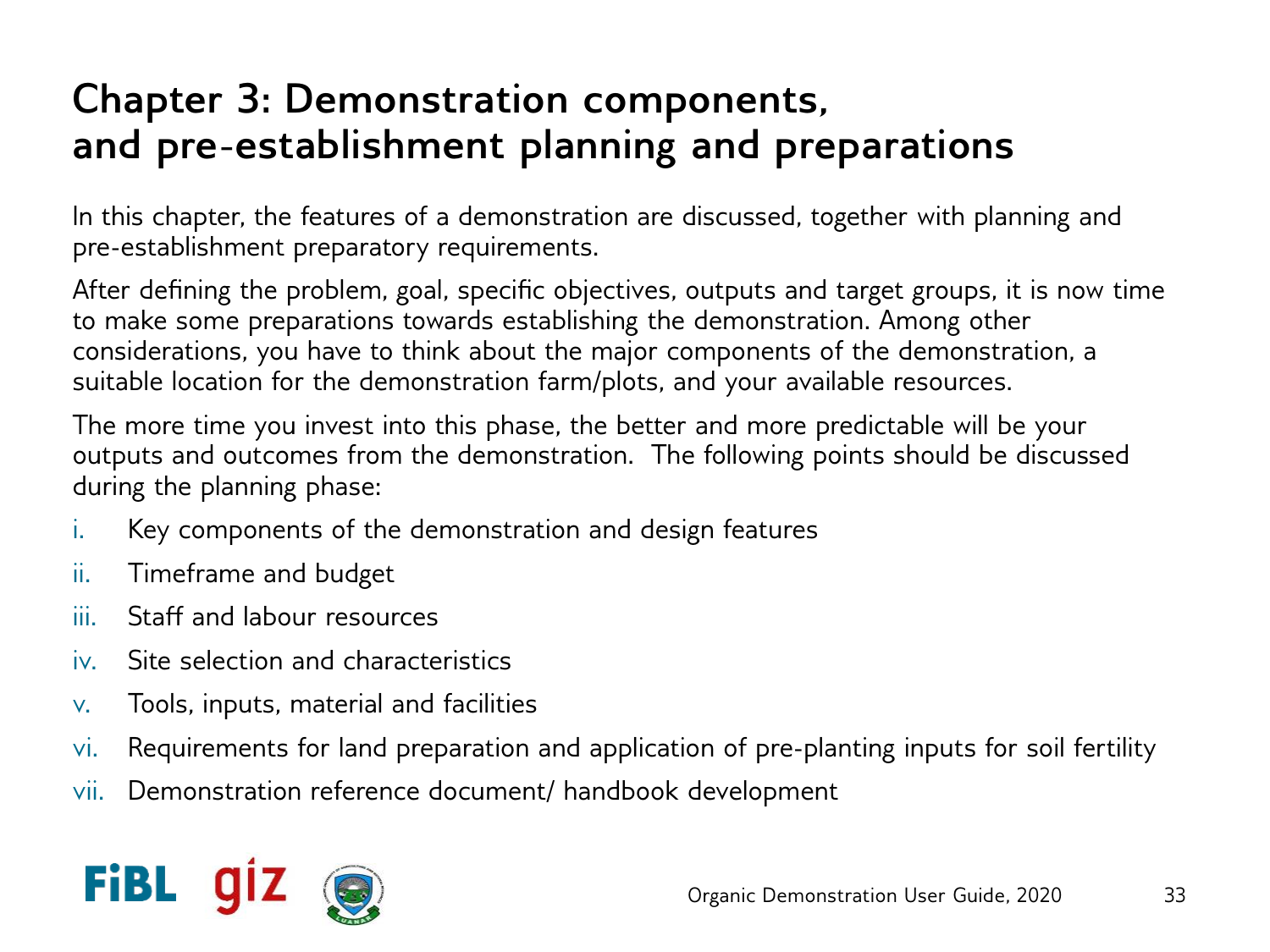

Chapter 3: Demonstration components,
and pre-establishment planning and preparations
In this chapter, the features of a demonstration are discussed, together with planning and
pre-establishment preparatory requirements.
After defining the problem, goal, specific objectives, outputs and target groups, it is now time to make some preparations towards establishing the demonstration. Among other considerations, you have to think about the major components of the demonstration, a suitable location for the demonstration farm/plots, and your available resources.
The more time you invest into this phase, the better and more predictable will be your outputs and outcomes from the demonstration.  The following points should be discussed during the planning phase:
Key components of the demonstration and design features
Timeframe and budget
Staff and labour resources
Site selection and characteristics
Tools, inputs, material and facilities
Requirements for land preparation and application of pre-planting inputs for soil fertility
Demonstration reference document/ handbook development

Organic Demonstration User Guide, 2020
33